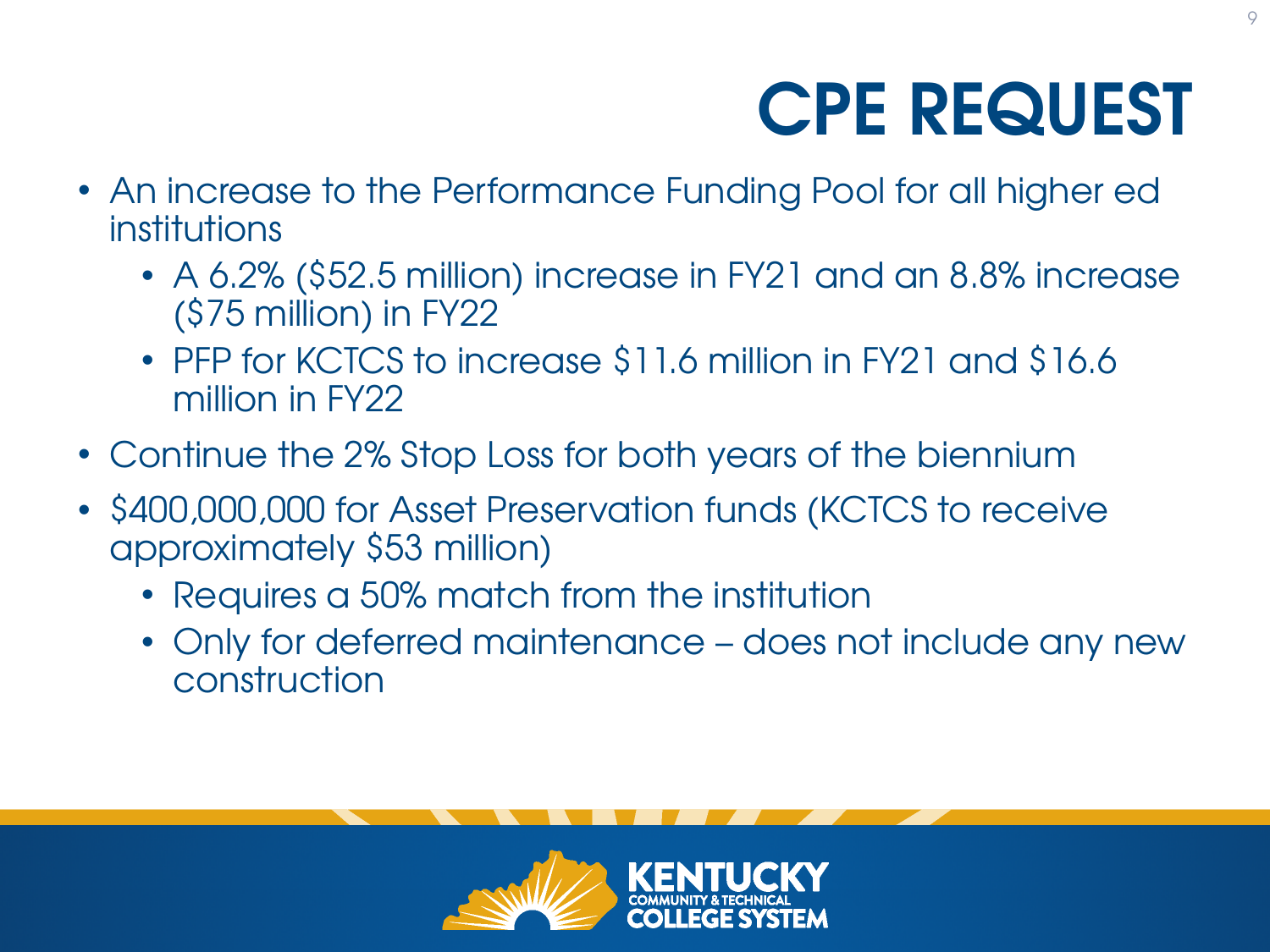

9
# CPE Request
An increase to the Performance Funding Pool for all higher ed institutions
A 6.2% ($52.5 million) increase in FY21 and an 8.8% increase ($75 million) in FY22
PFP for KCTCS to increase $11.6 million in FY21 and $16.6 million in FY22
Continue the 2% Stop Loss for both years of the biennium
$400,000,000 for Asset Preservation funds (KCTCS to receive approximately $53 million)
Requires a 50% match from the institution
Only for deferred maintenance – does not include any new construction